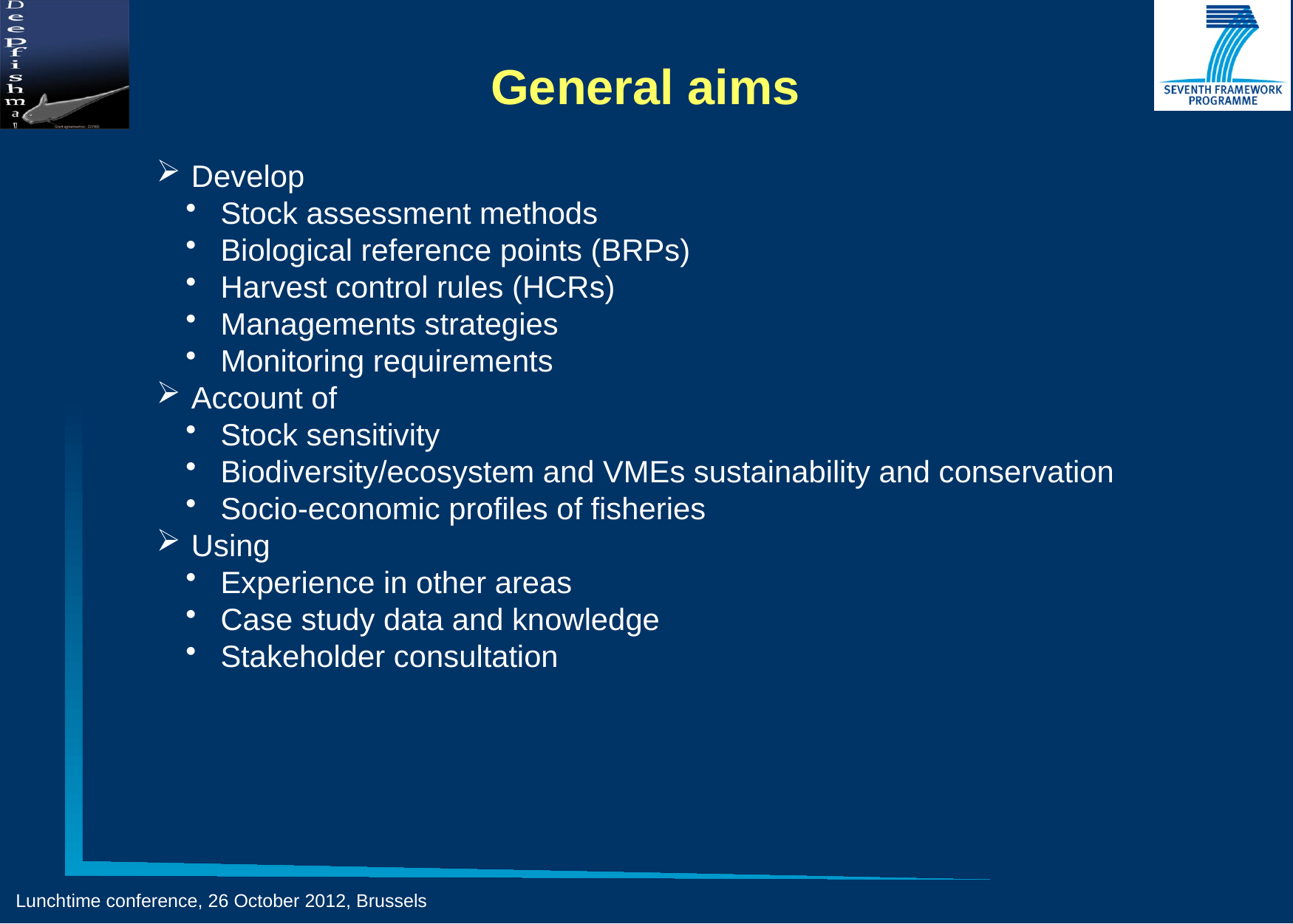

# General aims
 Develop
 Stock assessment methods
 Biological reference points (BRPs)
 Harvest control rules (HCRs)
 Managements strategies
 Monitoring requirements
 Account of
 Stock sensitivity
 Biodiversity/ecosystem and VMEs sustainability and conservation
 Socio-economic profiles of fisheries
 Using
 Experience in other areas
 Case study data and knowledge
 Stakeholder consultation
Lunchtime conference, 26 October 2012, Brussels